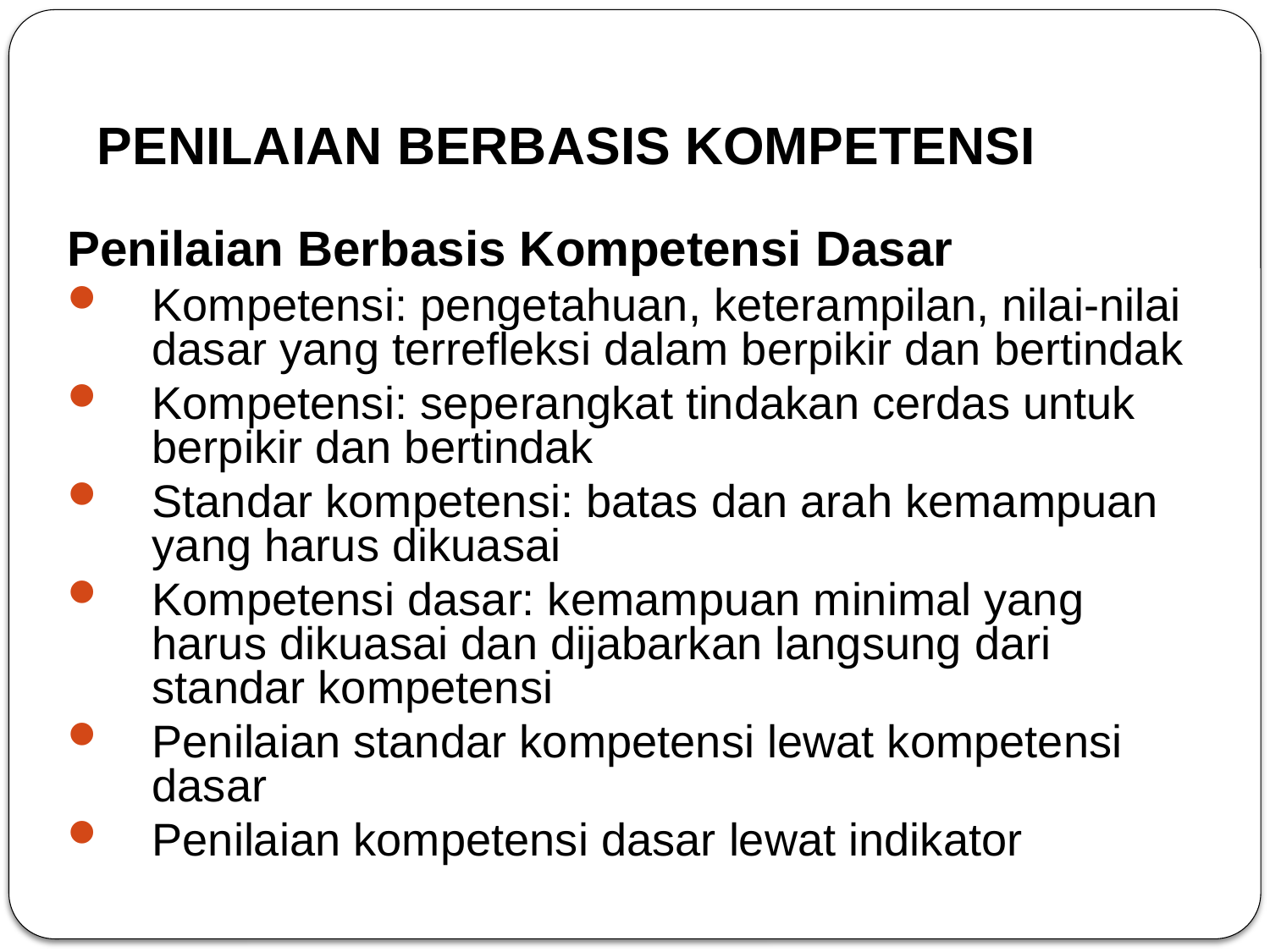

# PENILAIAN BERBASIS KOMPETENSI
Penilaian Berbasis Kompetensi Dasar
Kompetensi: pengetahuan, keterampilan, nilai-nilai dasar yang terrefleksi dalam berpikir dan bertindak
Kompetensi: seperangkat tindakan cerdas untuk berpikir dan bertindak
Standar kompetensi: batas dan arah kemampuan yang harus dikuasai
Kompetensi dasar: kemampuan minimal yang harus dikuasai dan dijabarkan langsung dari standar kompetensi
Penilaian standar kompetensi lewat kompetensi dasar
Penilaian kompetensi dasar lewat indikator